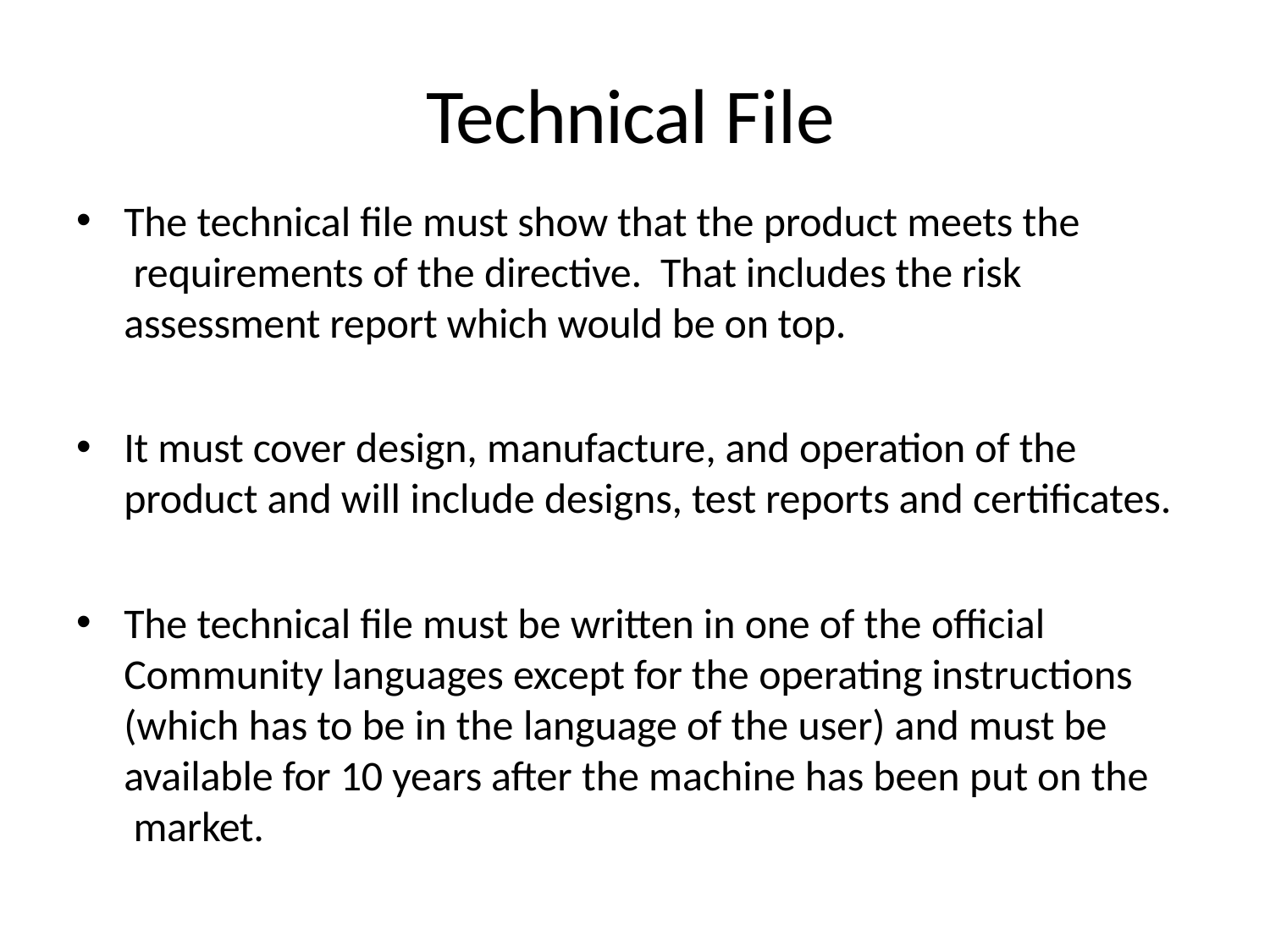

# Technical File
The technical file must show that the product meets the  requirements of the directive.  That includes the risk assessment report which would be on top.

It must cover design, manufacture, and operation of the  product and will include designs, test reports and certificates.

The technical file must be written in one of the official  Community languages except for the operating instructions  (which has to be in the language of the user) and must be  available for 10 years after the machine has been put on the  market.